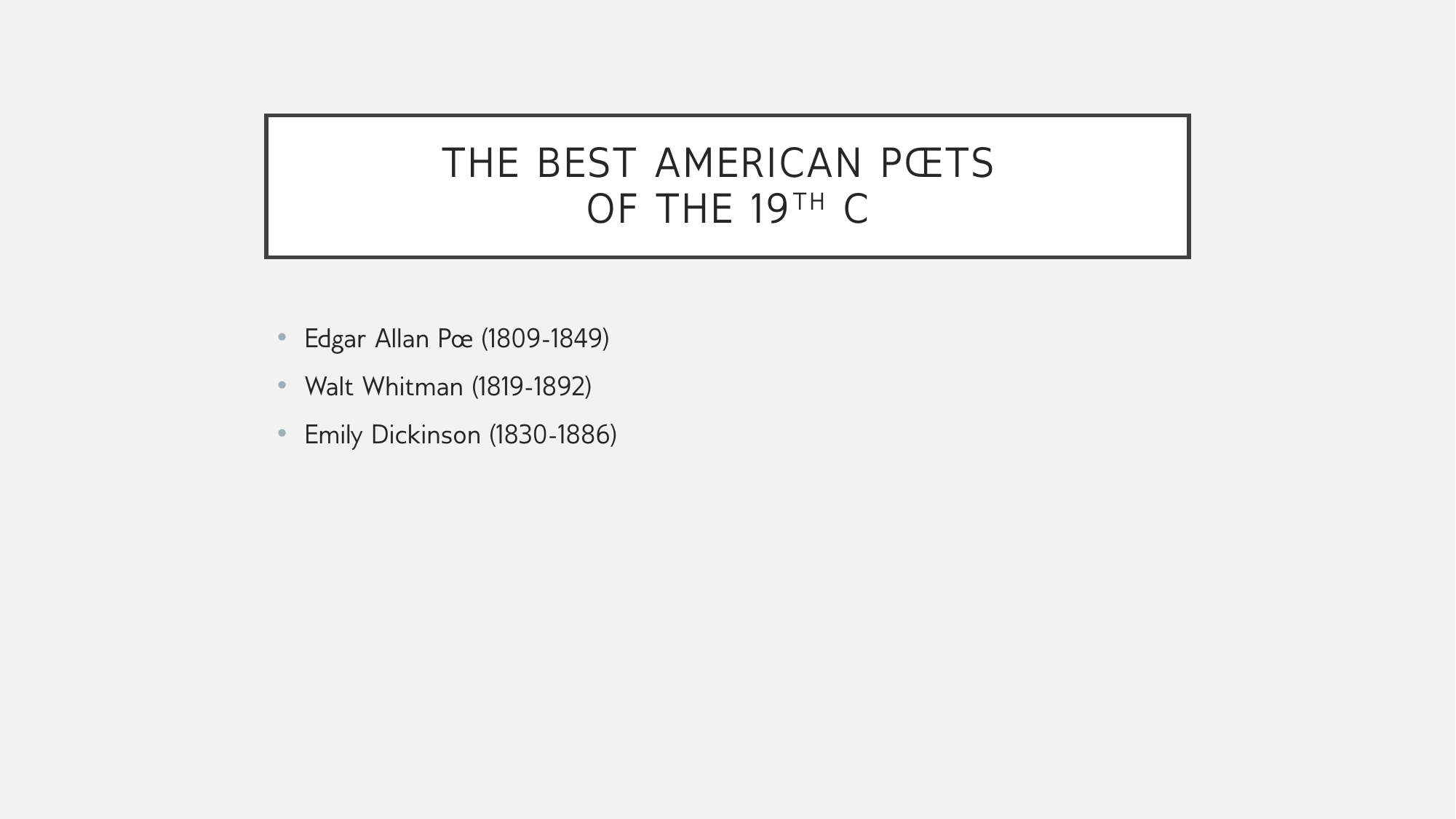

# The best American poets of the 19th c
Edgar Allan Poe (1809-1849)
Walt Whitman (1819-1892)
Emily Dickinson (1830-1886)